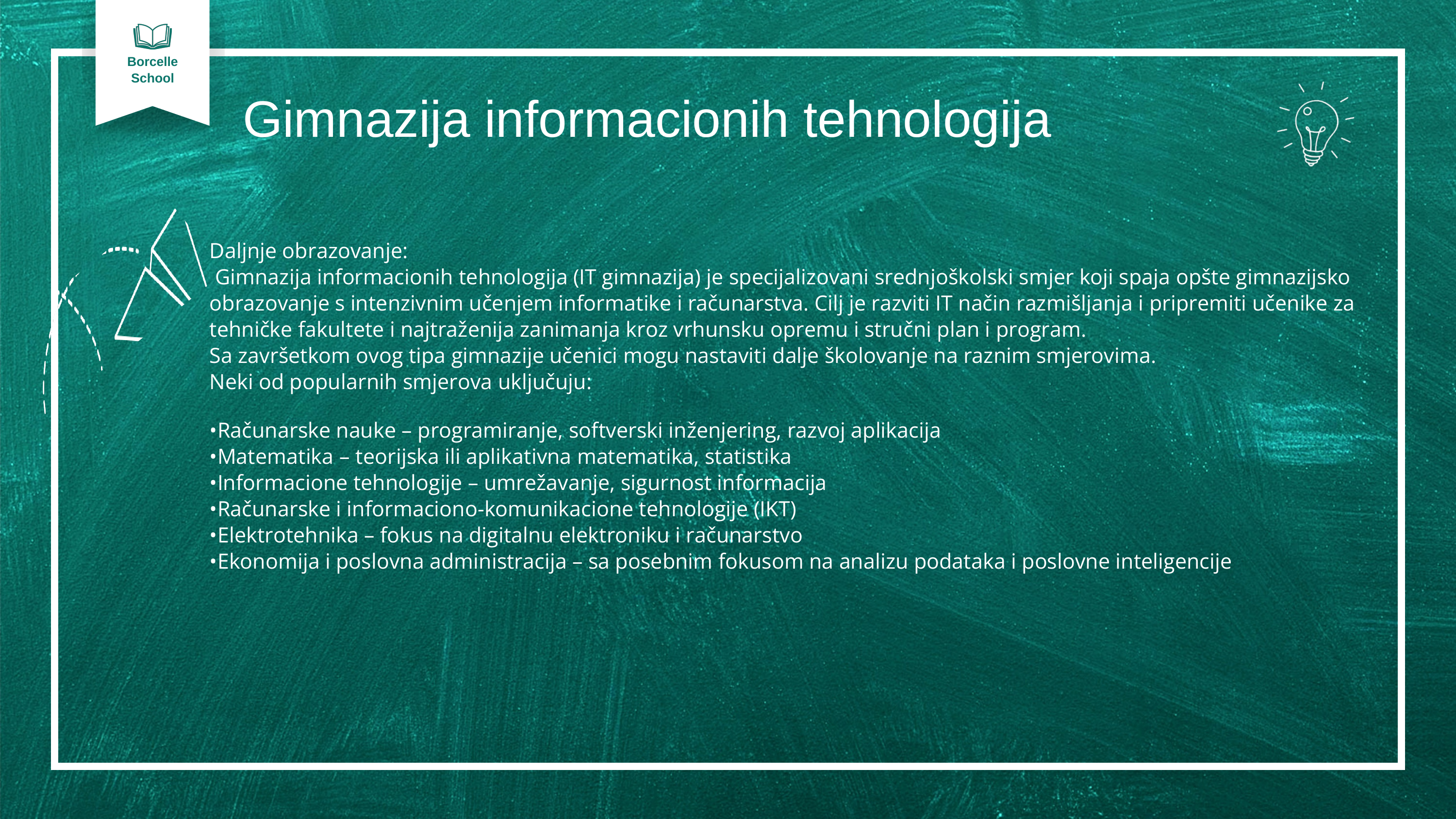

Borcelle
School

Gimnazija informacionih tehnologija

Daljnje obrazovanje:
 Gimnazija informacionih tehnologija (IT gimnazija) je specijalizovani srednjoškolski smjer koji spaja opšte gimnazijsko obrazovanje s intenzivnim učenjem informatike i računarstva. Cilj je razviti IT način razmišljanja i pripremiti učenike za tehničke fakultete i najtraženija zanimanja kroz vrhunsku opremu i stručni plan i program.
Sa završetkom ovog tipa gimnazije učenici mogu nastaviti dalje školovanje na raznim smjerovima.
Neki od popularnih smjerova uključuju:

•Računarske nauke – programiranje, softverski inženjering, razvoj aplikacija
•Matematika – teorijska ili aplikativna matematika, statistika
•Informacione tehnologije – umrežavanje, sigurnost informacija
•Računarske i informaciono-komunikacione tehnologije (IKT)
•Elektrotehnika – fokus na digitalnu elektroniku i računarstvo
•Ekonomija i poslovna administracija – sa posebnim fokusom na analizu podataka i poslovne inteligencije